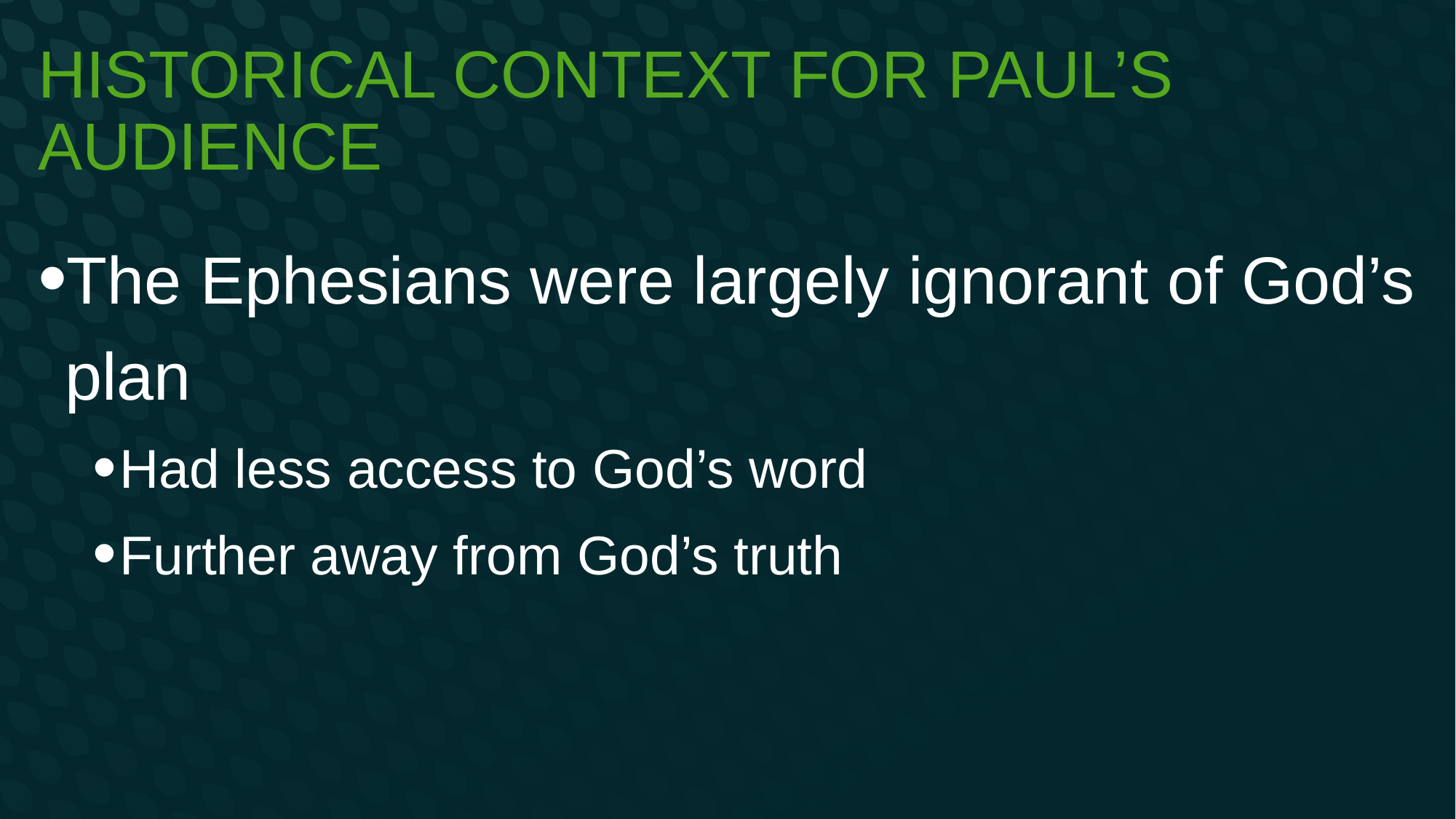

# Historical context for Paul’s Audience
The Ephesians were largely ignorant of God’s plan
Had less access to God’s word
Further away from God’s truth